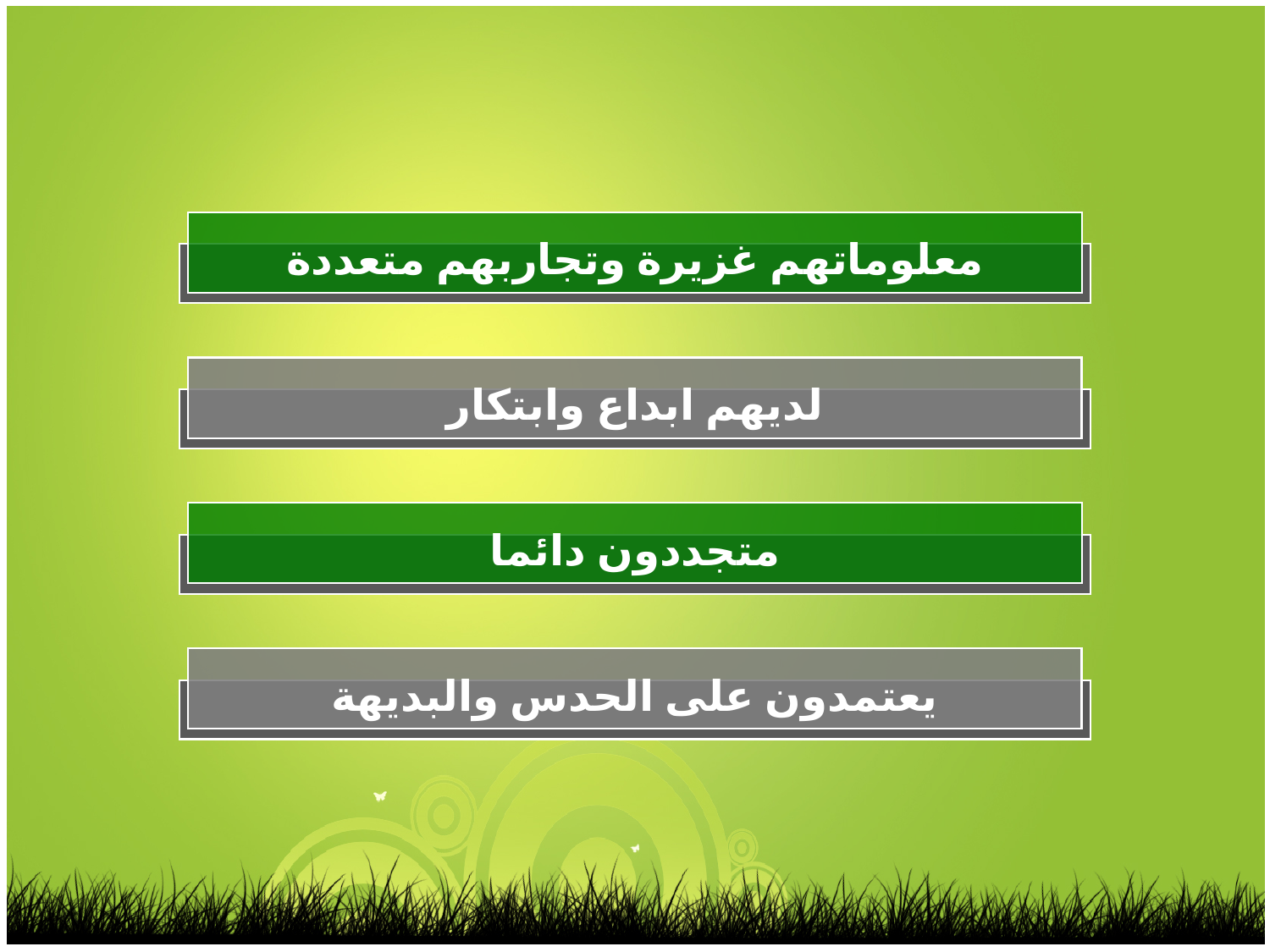

معلوماتهم غزيرة وتجاربهم متعددة

لديهم ابداع وابتكار

متجددون دائما

يعتمدون على الحدس والبديهة